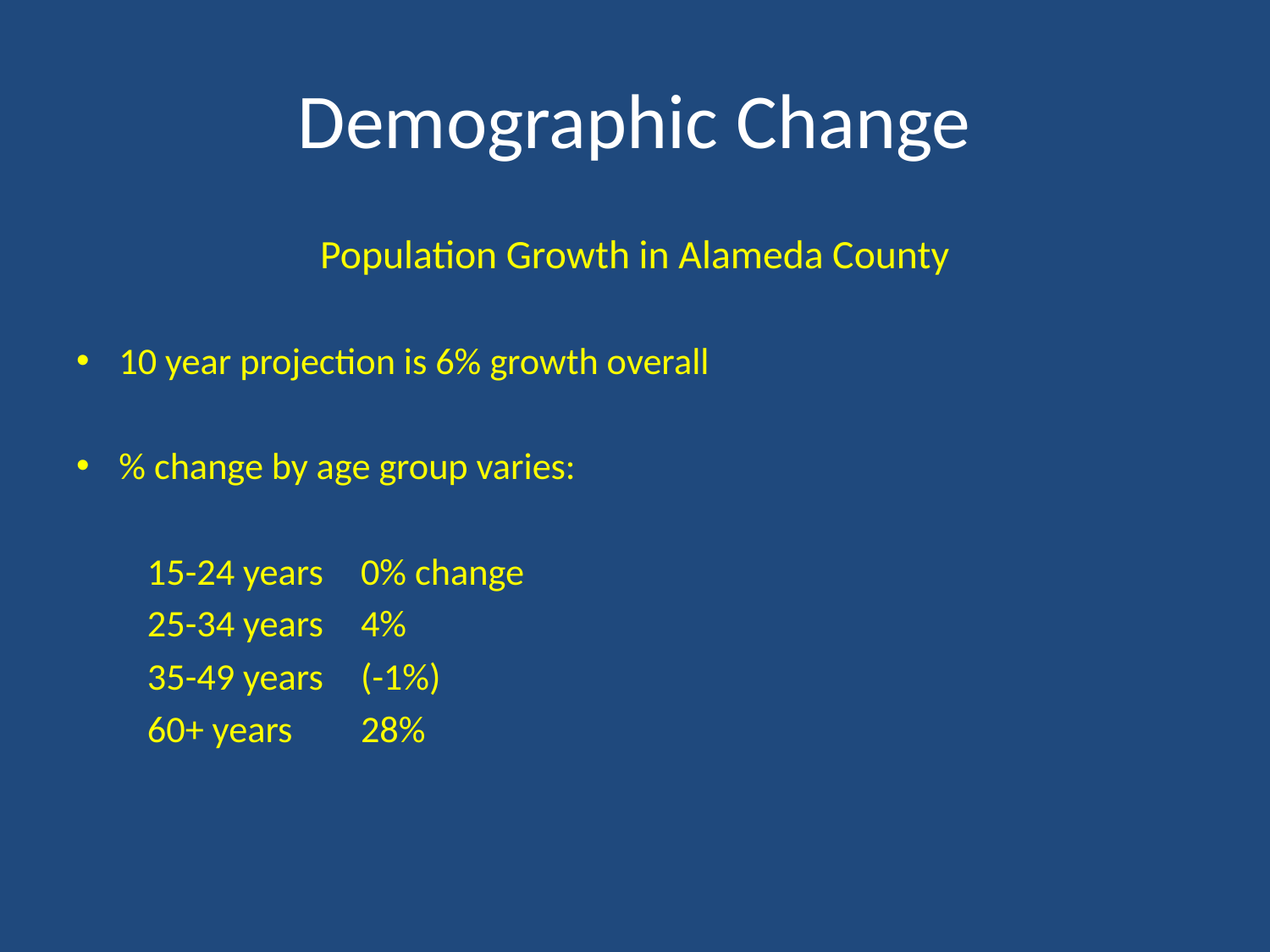

# Demographic Change
Population Growth in Alameda County

10 year projection is 6% growth overall

% change by age group varies:

		15-24 years		0% change
		25-34 years		4%
		35-49 years		(-1%)
		60+ years		28%